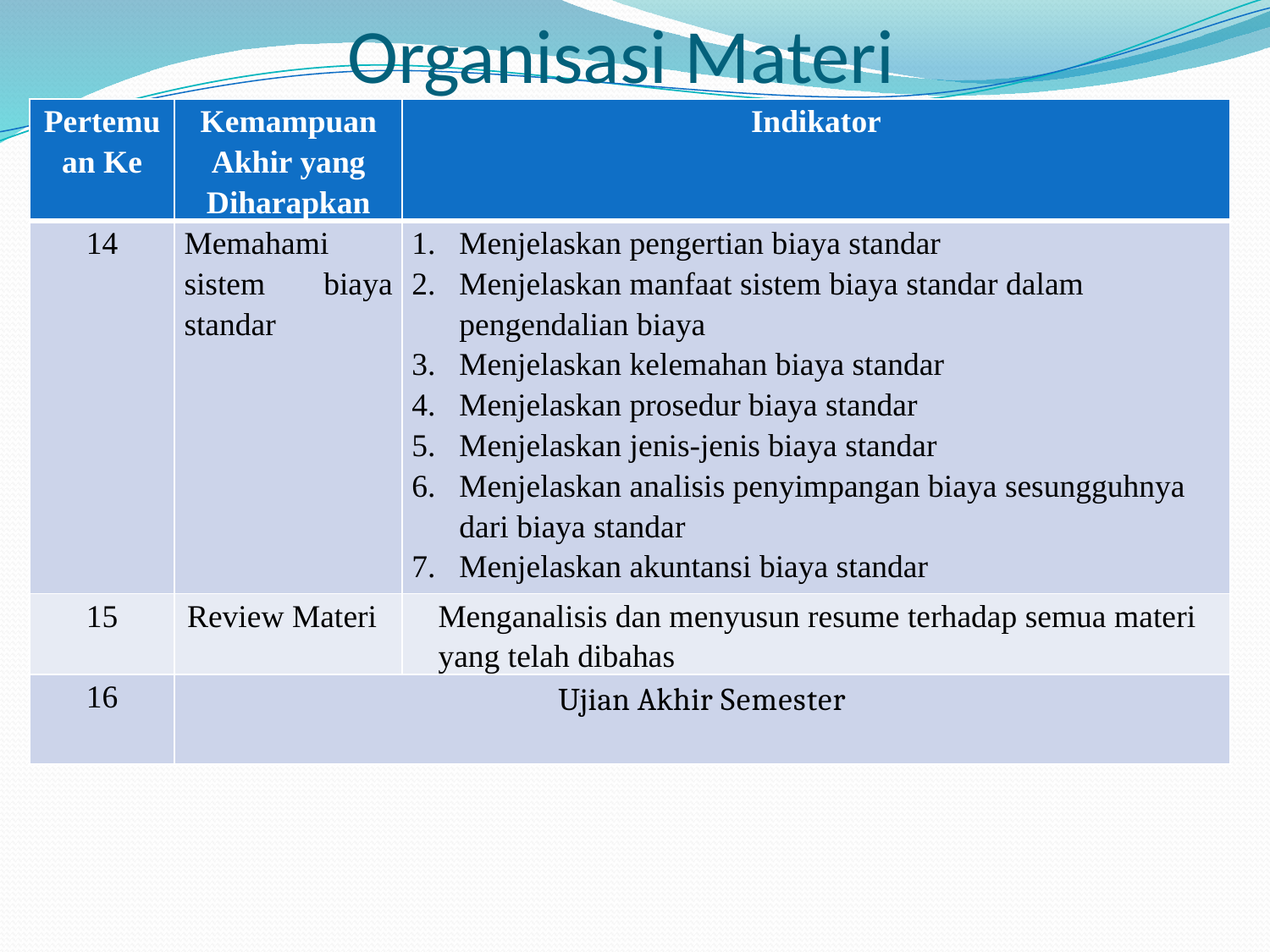

# Organisasi Materi
| Pertemuan Ke | Kemampuan Akhir yang Diharapkan | Indikator |
| --- | --- | --- |
| 14 | Memahami sistem biaya standar | Menjelaskan pengertian biaya standar Menjelaskan manfaat sistem biaya standar dalam pengendalian biaya Menjelaskan kelemahan biaya standar Menjelaskan prosedur biaya standar Menjelaskan jenis-jenis biaya standar Menjelaskan analisis penyimpangan biaya sesungguhnya dari biaya standar Menjelaskan akuntansi biaya standar |
| 15 | Review Materi | Menganalisis dan menyusun resume terhadap semua materi yang telah dibahas |
| 16 | Ujian Akhir Semester |  |